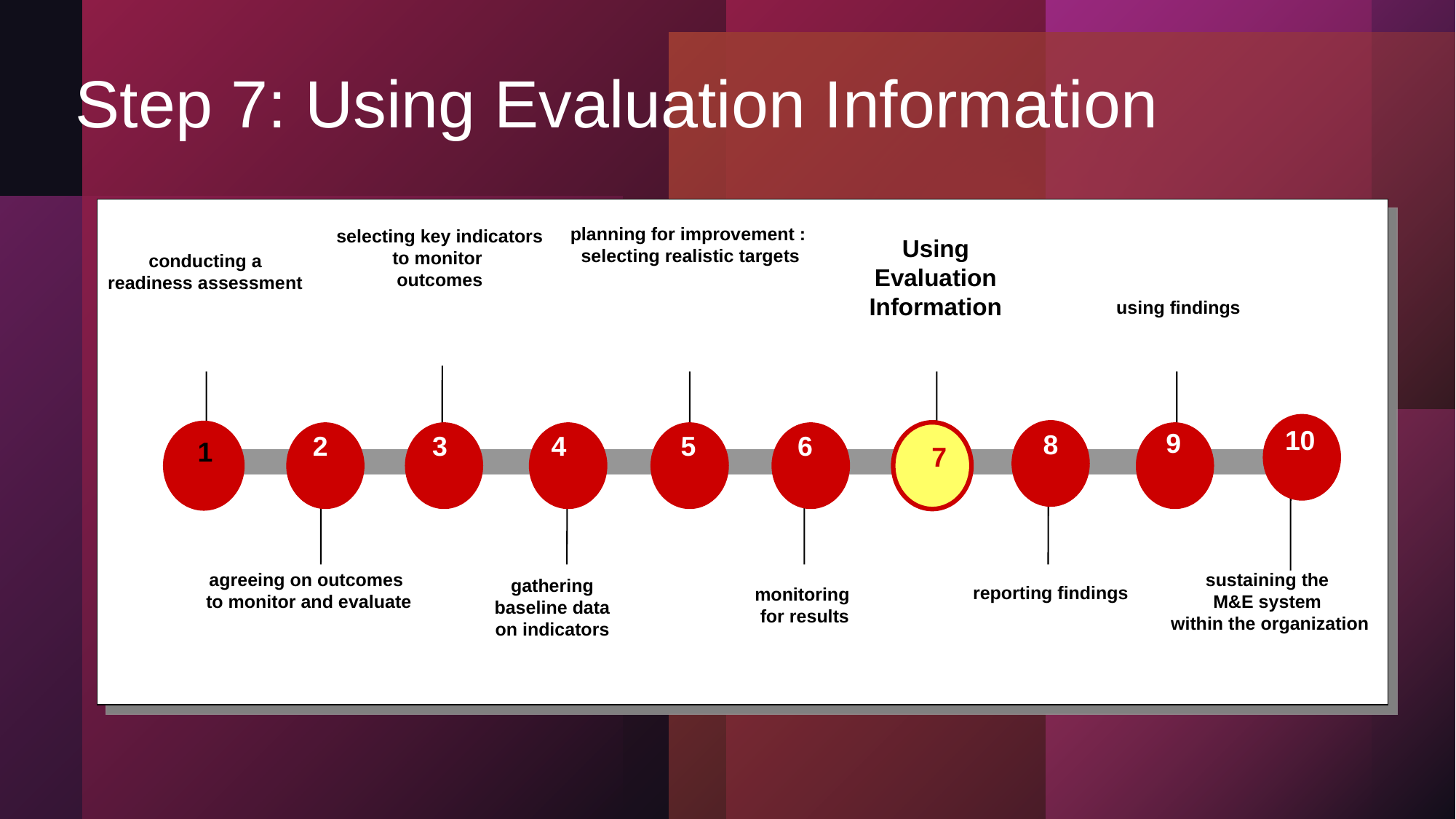

# Step 7: Using Evaluation Information

planning for improvement :
 selecting realistic targets
selecting key indicators to monitor
outcomes
Using Evaluation Information
conducting a readiness assessment
using findings

10

8
9

2
3
4
5
6
1
7

agreeing on outcomes  to monitor and evaluate
sustaining the
M&E system
within the organization
gathering
baseline data
on indicators

reporting findings
monitoring
for results